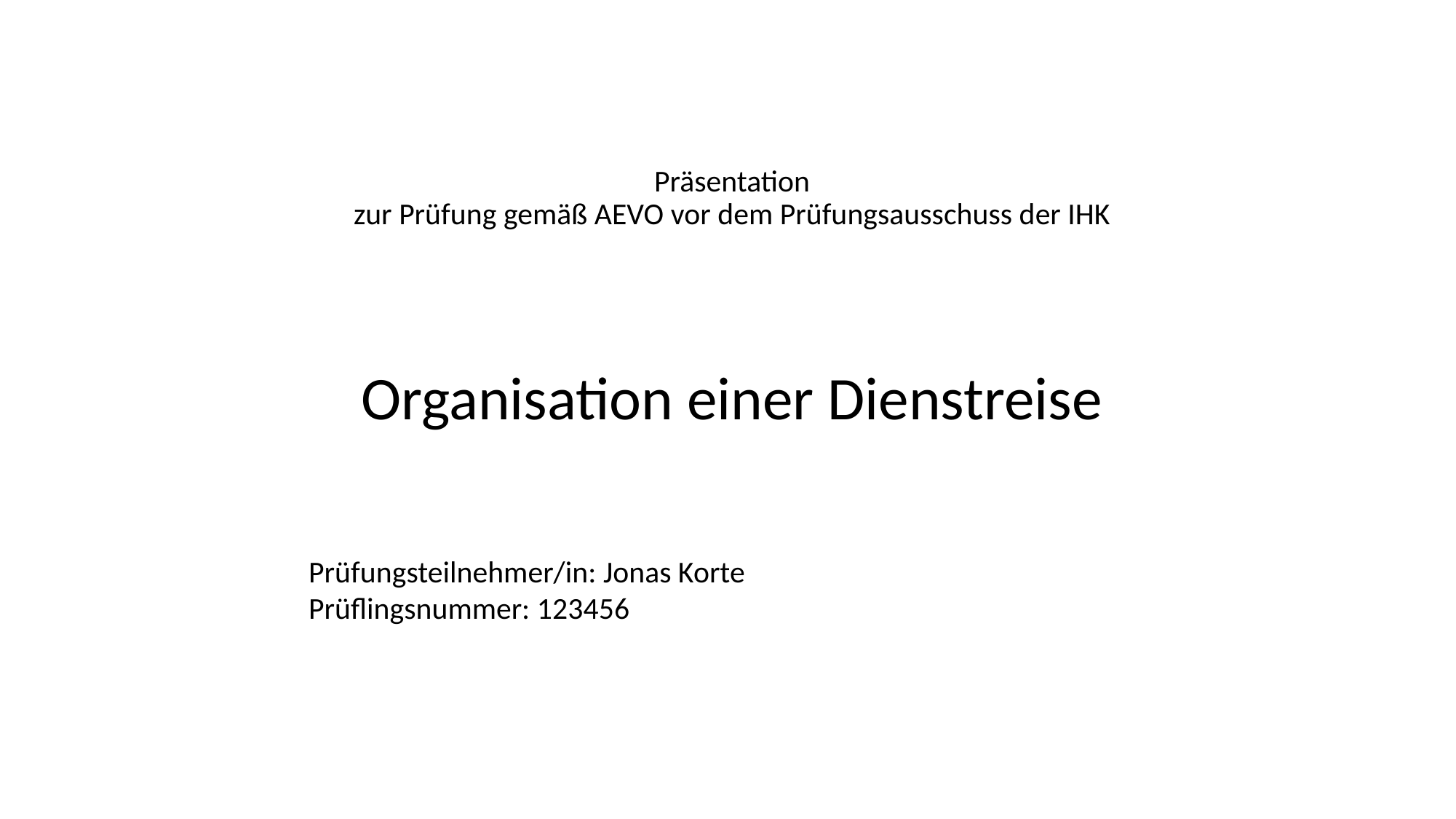

Präsentation
zur Prüfung gemäß AEVO vor dem Prüfungsausschuss der IHK
# Organisation einer Dienstreise
Prüfungsteilnehmer/in: Jonas Korte
Prüflingsnummer: 123456